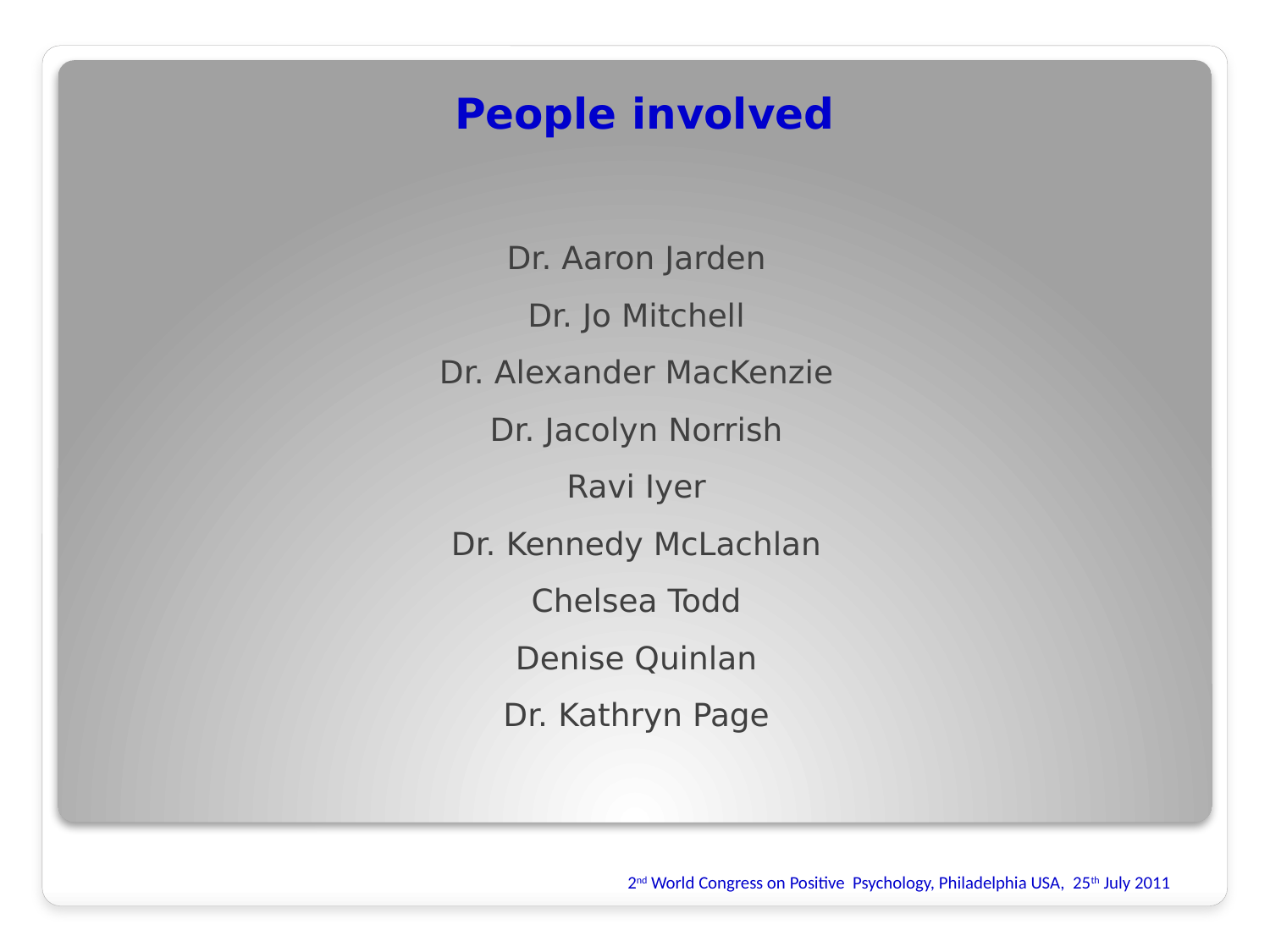

People involved
Dr. Aaron Jarden
Dr. Jo Mitchell
Dr. Alexander MacKenzie
Dr. Jacolyn Norrish
Ravi Iyer
Dr. Kennedy McLachlan
Chelsea Todd
Denise Quinlan
Dr. Kathryn Page

2nd World Congress on Positive  Psychology, Philadelphia USA,  25th July 2011